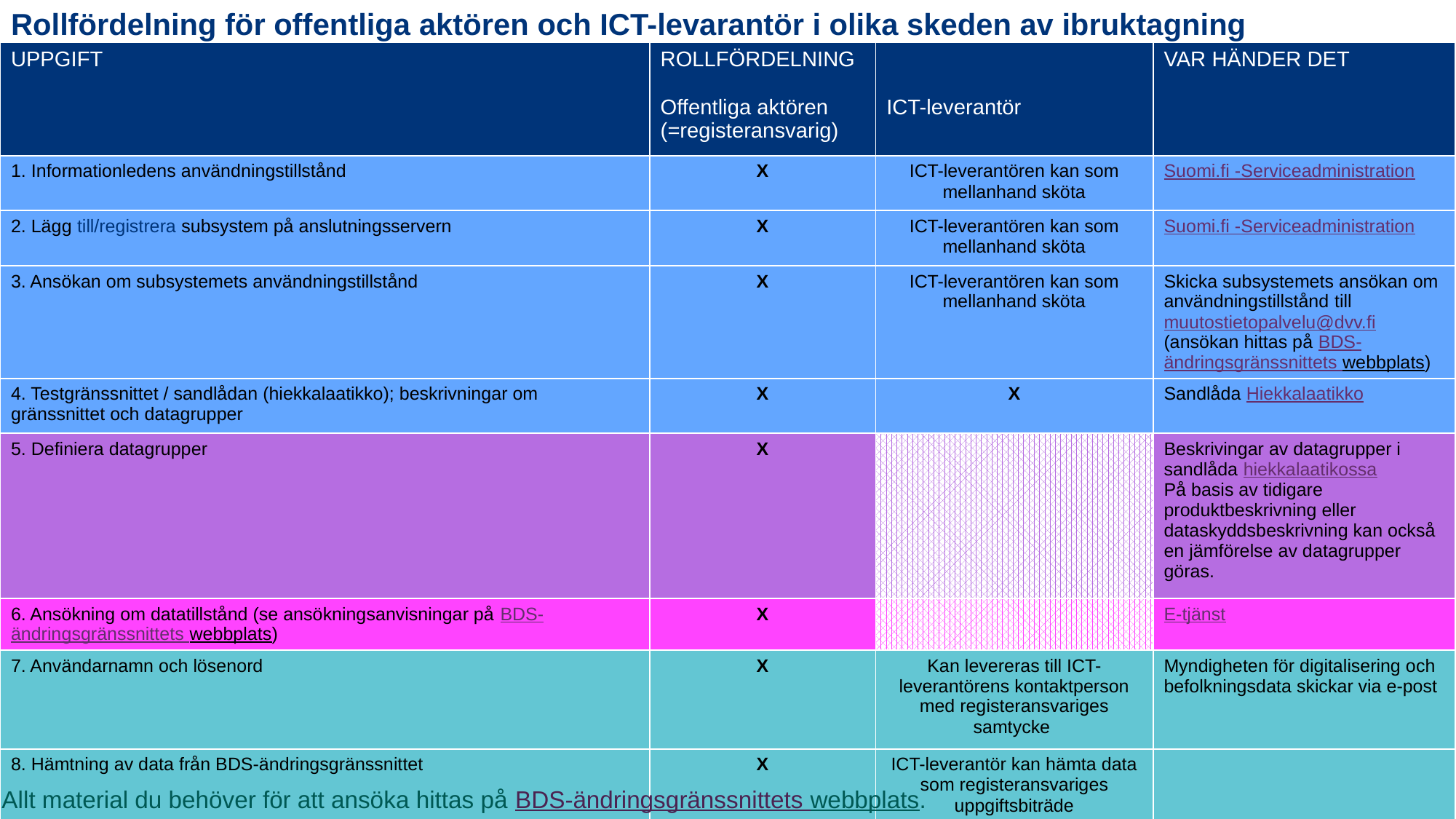

# Rollfördelning för offentliga aktören och ICT-levarantör i olika skeden av ibruktagning
| UPPGIFT | ROLLFÖRDELNING Offentliga aktören (=registeransvarig) | ICT-leverantör | VAR HÄNDER DET |
| --- | --- | --- | --- |
| 1. Informationledens användningstillstånd | X | ICT-leverantören kan som mellanhand sköta | Suomi.fi -Serviceadministration |
| 2. Lägg till/registrera subsystem på anslutningsservern | X | ICT-leverantören kan som mellanhand sköta | Suomi.fi -Serviceadministration |
| 3. Ansökan om subsystemets användningstillstånd | X | ICT-leverantören kan som mellanhand sköta | Skicka subsystemets ansökan om användningstillstånd till muutostietopalvelu@dvv.fi (ansökan hittas på BDS-ändringsgränssnittets webbplats) |
| 4. Testgränssnittet / sandlådan (hiekkalaatikko); beskrivningar om gränssnittet och datagrupper | X | X | Sandlåda Hiekkalaatikko |
| 5. Definiera datagrupper | X |  | Beskrivingar av datagrupper i sandlåda hiekkalaatikossa På basis av tidigare produktbeskrivning eller dataskyddsbeskrivning kan också en jämförelse av datagrupper göras. |
| 6. Ansökning om datatillstånd (se ansökningsanvisningar på BDS-ändringsgränssnittets webbplats) | X |  | E-tjänst |
| 7. Användarnamn och lösenord | X | Kan levereras till ICT-leverantörens kontaktperson med registeransvariges samtycke | Myndigheten för digitalisering och befolkningsdata skickar via e-post |
| 8. Hämtning av data från BDS-ändringsgränssnittet | X | ICT-leverantör kan hämta data som registeransvariges uppgiftsbiträde |  |
3
Allt material du behöver för att ansöka hittas på BDS-ändringsgränssnittets webbplats.